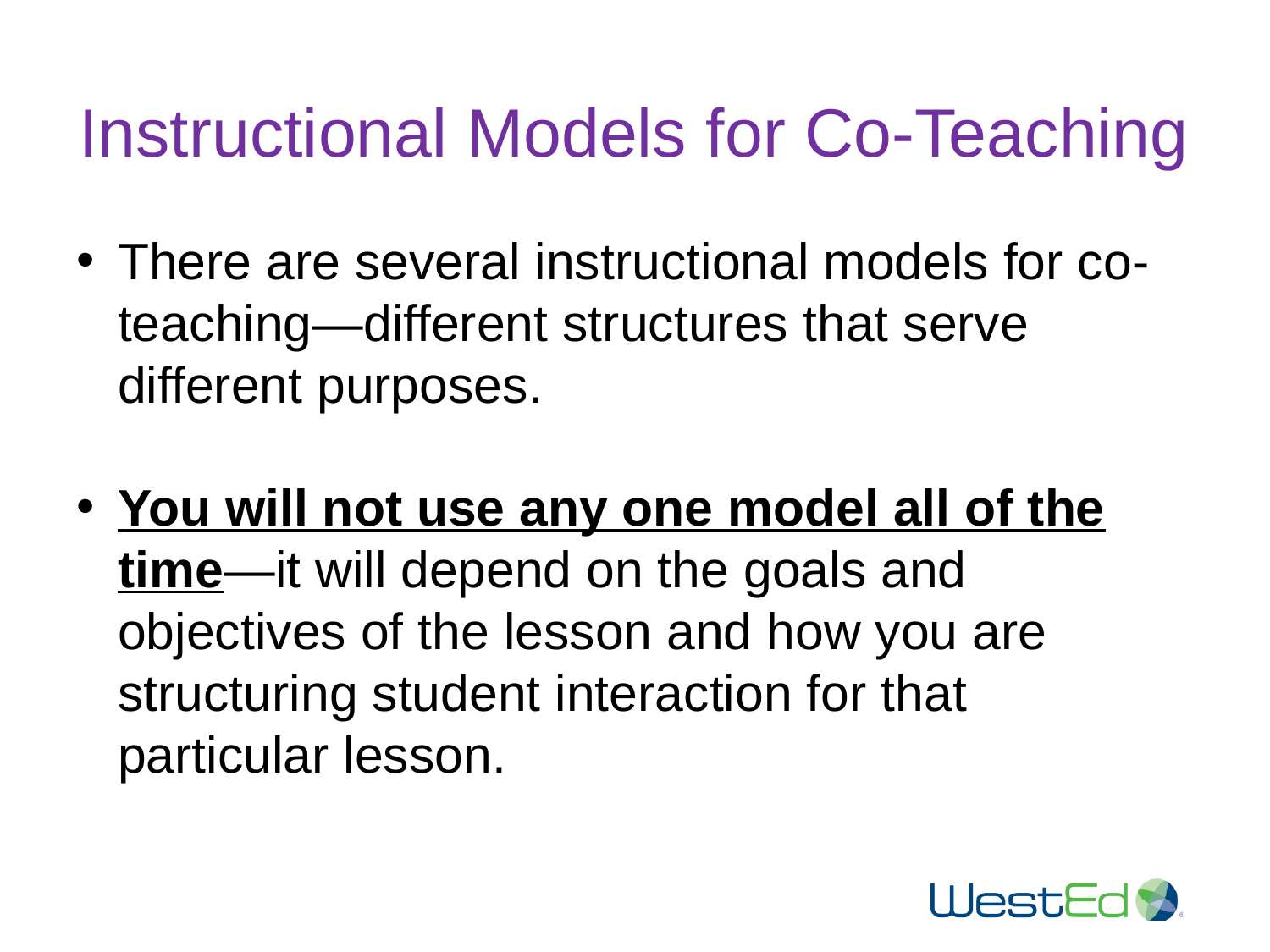

# Instructional Models for Co-Teaching
There are several instructional models for co-teaching—different structures that serve different purposes.

You will not use any one model all of the time—it will depend on the goals and objectives of the lesson and how you are structuring student interaction for that particular lesson.